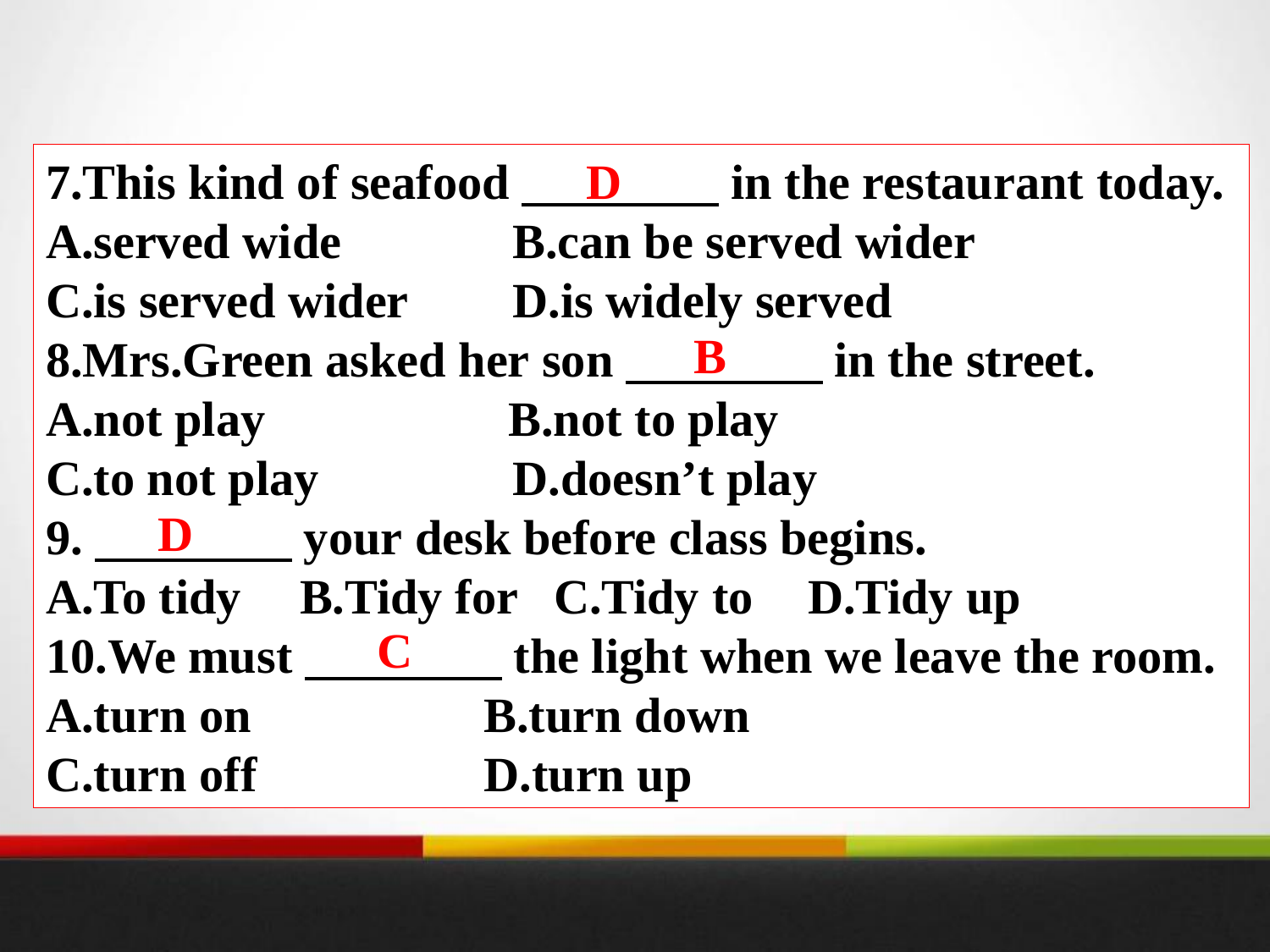

7.This kind of seafood　　　　in the restaurant today.
A.served wide	       B.can be served wider
C.is served wider	       D.is widely served
8.Mrs.Green asked her son　　　　in the street.
A.not play	                 B.not to play
C.to not play	       D.doesn’t play
9.　　　　your desk before class begins.
A.To tidy	B.Tidy for	C.Tidy to	D.Tidy up
10.We must　　　　the light when we leave the room.
A.turn on	               B.turn down
C.turn off	               D.turn up
D
B
D
C